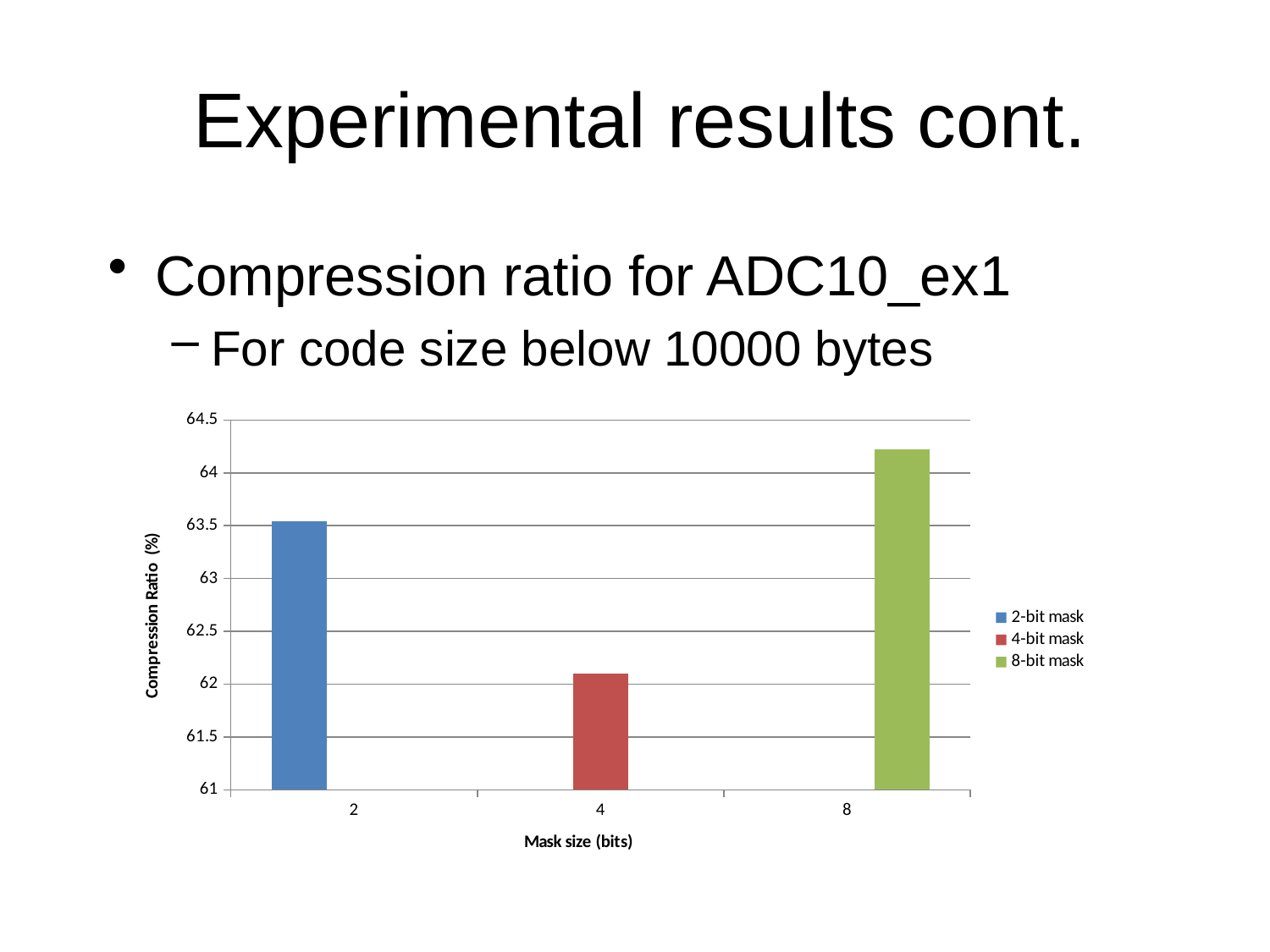

# Experimental results cont.
Compression ratio for ADC10_ex1
For code size below 10000 bytes

### Chart

| Category |  |  |  |
|---|---|---|---|
| 2 | 63.54 | None | None |
| 4 | None | 62.1 | None |
| 8 | None | None | 64.22 |